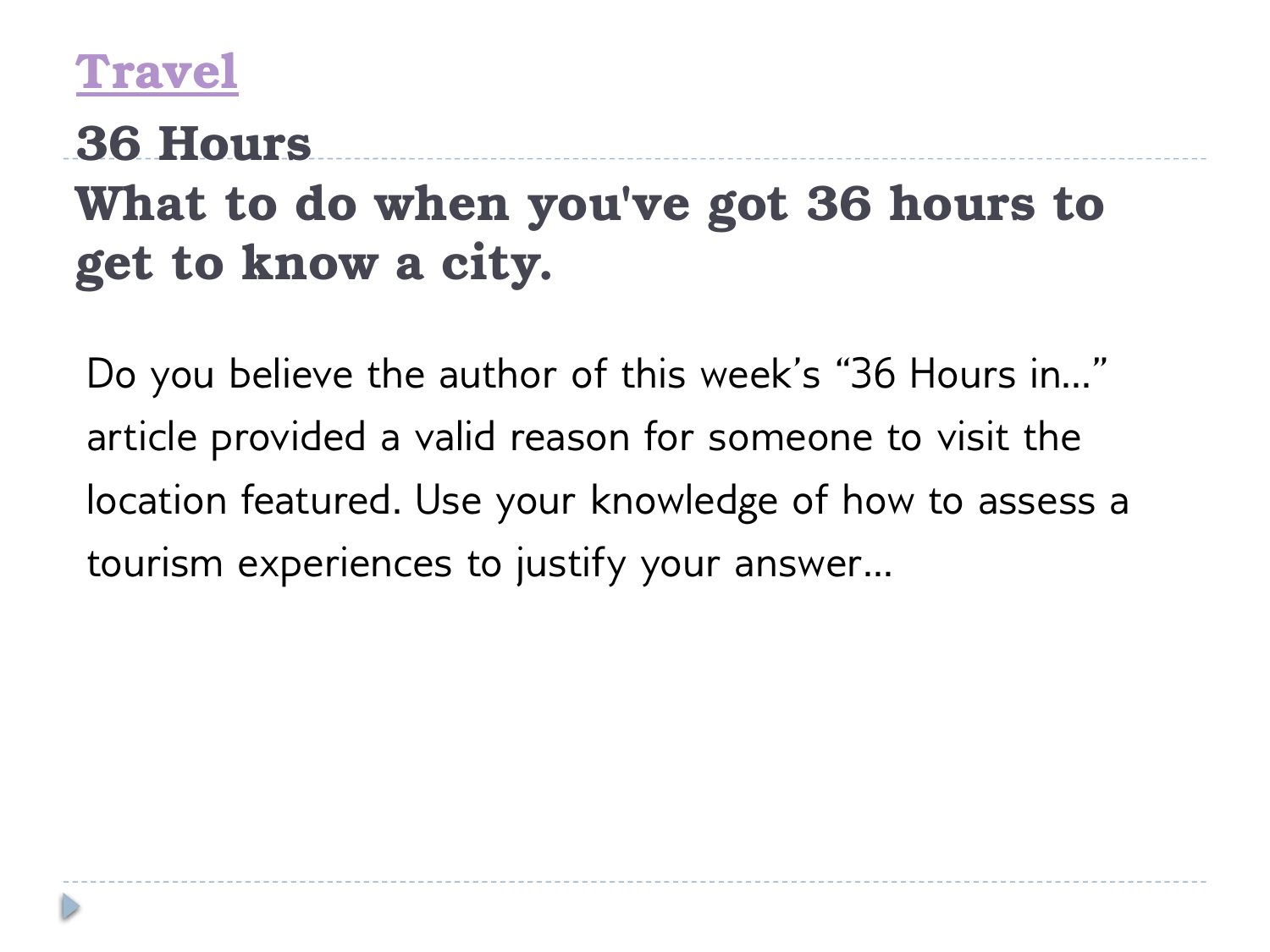

# Travel 36 Hours What to do when you've got 36 hours to get to know a city.
Do you believe the author of this week’s “36 Hours in…” article provided a valid reason for someone to visit the location featured. Use your knowledge of how to assess a tourism experiences to justify your answer…